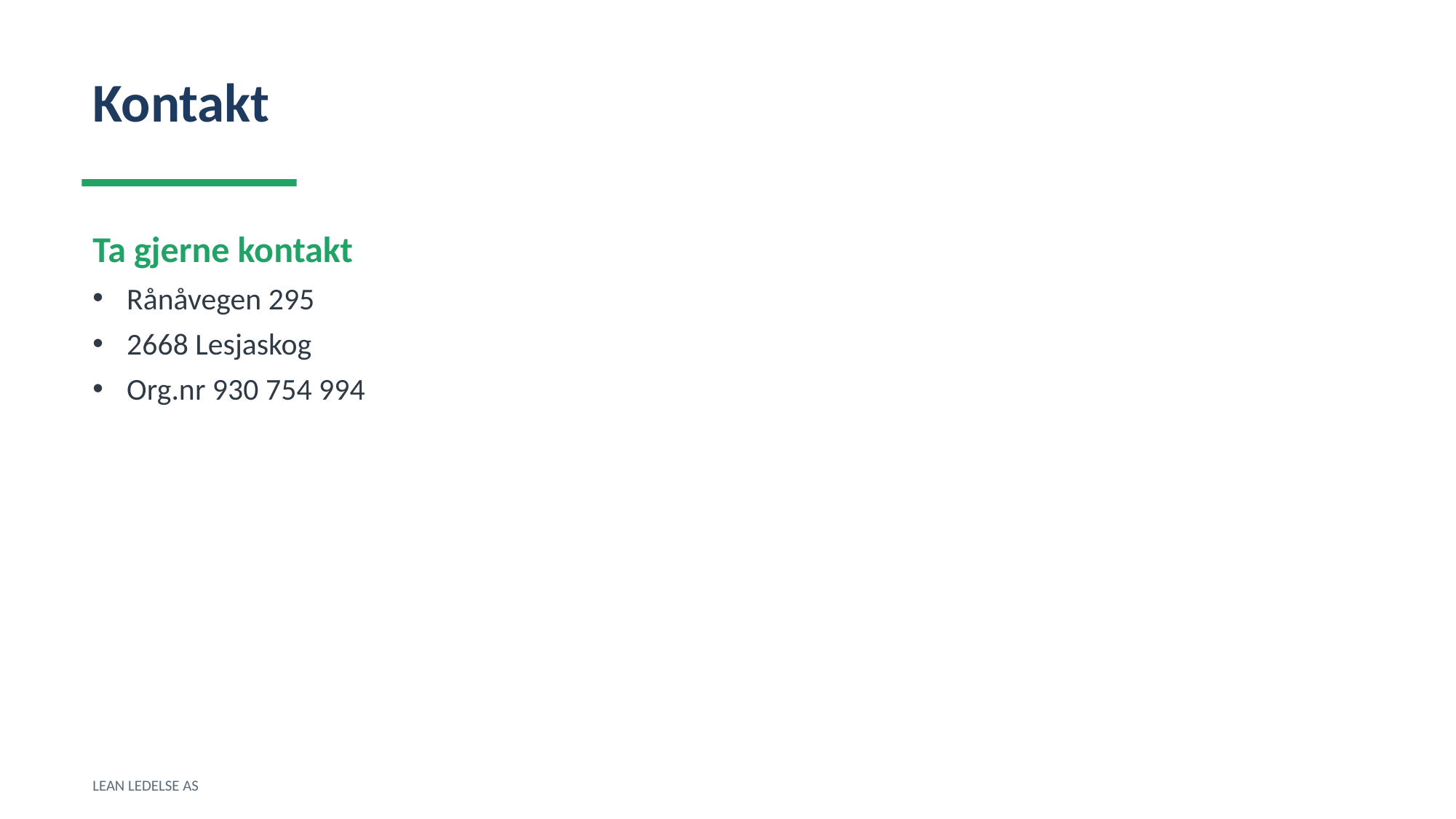

Kontakt

Ta gjerne kontakt
Rånåvegen 295
2668 Lesjaskog
Org.nr 930 754 994
LEAN LEDELSE AS